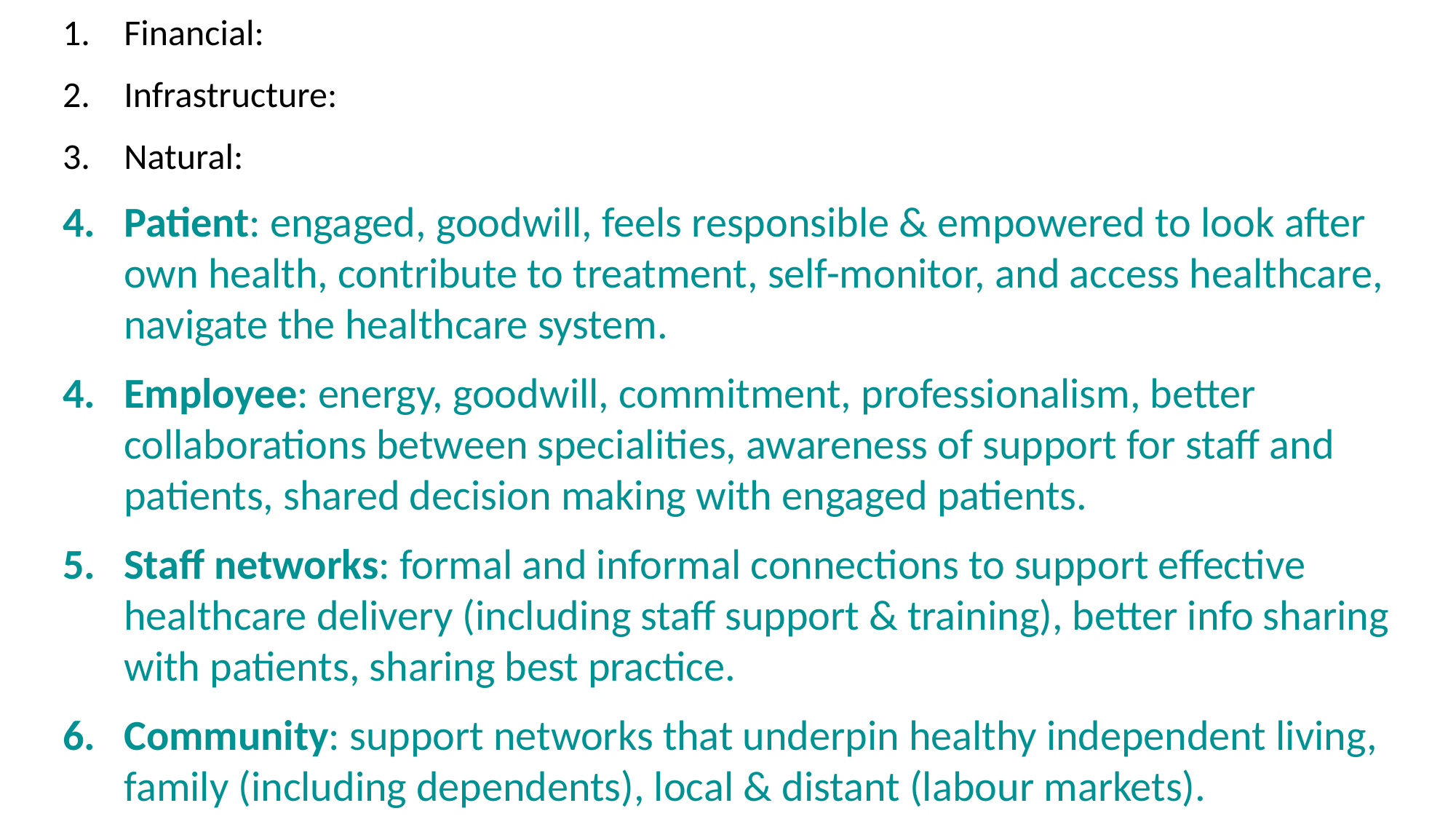

Financial:
Infrastructure:
Natural:
Patient: engaged, goodwill, feels responsible & empowered to look after own health, contribute to treatment, self-monitor, and access healthcare, navigate the healthcare system.
Employee: energy, goodwill, commitment, professionalism, better collaborations between specialities, awareness of support for staff and patients, shared decision making with engaged patients.
Staff networks: formal and informal connections to support effective healthcare delivery (including staff support & training), better info sharing with patients, sharing best practice.
Community: support networks that underpin healthy independent living, family (including dependents), local & distant (labour markets).